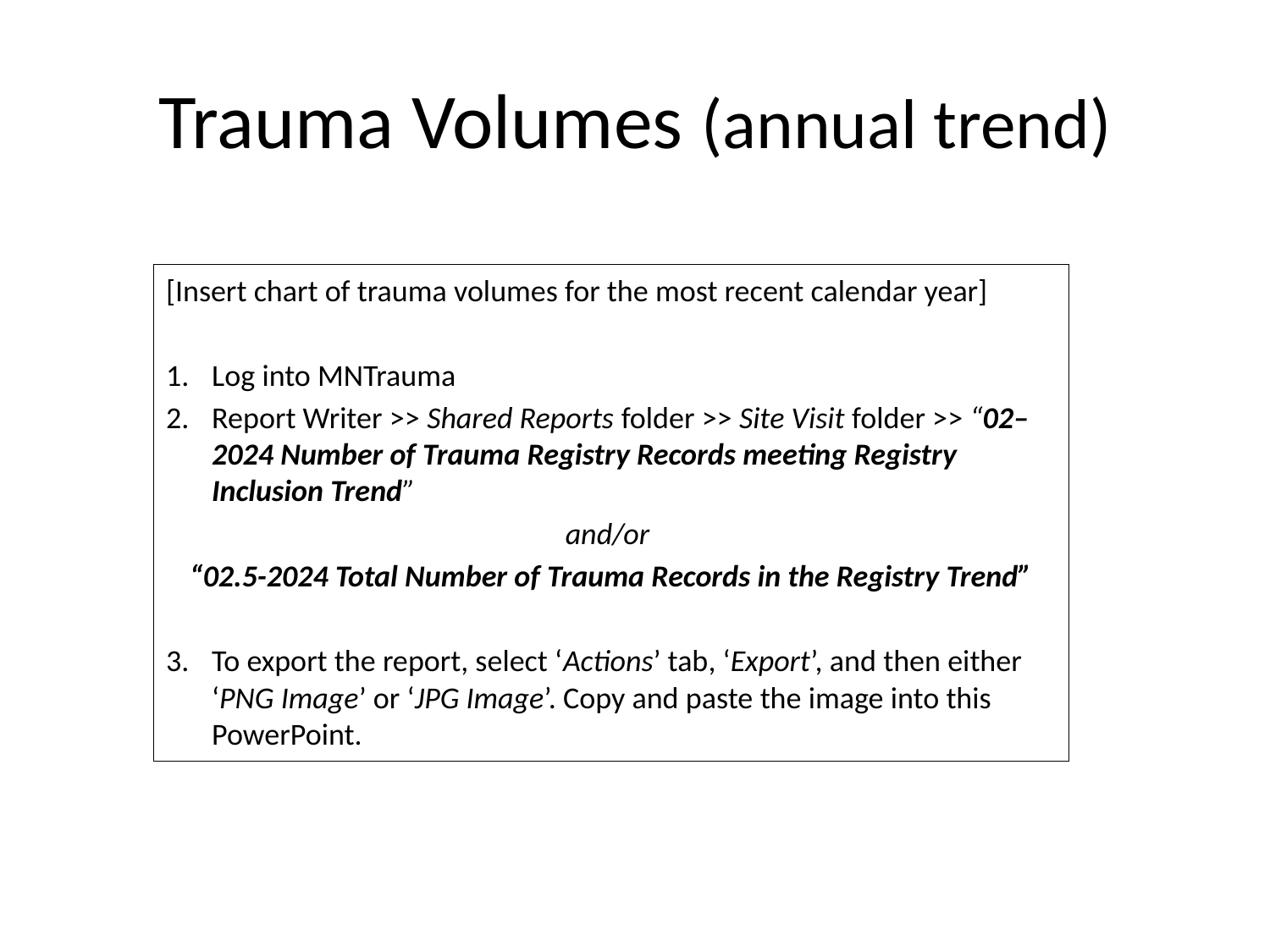

# Trauma Volumes (annual trend)
[Insert chart of trauma volumes for the most recent calendar year]

Log into MNTrauma
Report Writer >> Shared Reports folder >> Site Visit folder >> “02–2024 Number of Trauma Registry Records meeting Registry Inclusion Trend”
and/or
“02.5-2024 Total Number of Trauma Records in the Registry Trend”

To export the report, select ‘Actions’ tab, ‘Export’, and then either ‘PNG Image’ or ‘JPG Image’. Copy and paste the image into this PowerPoint.